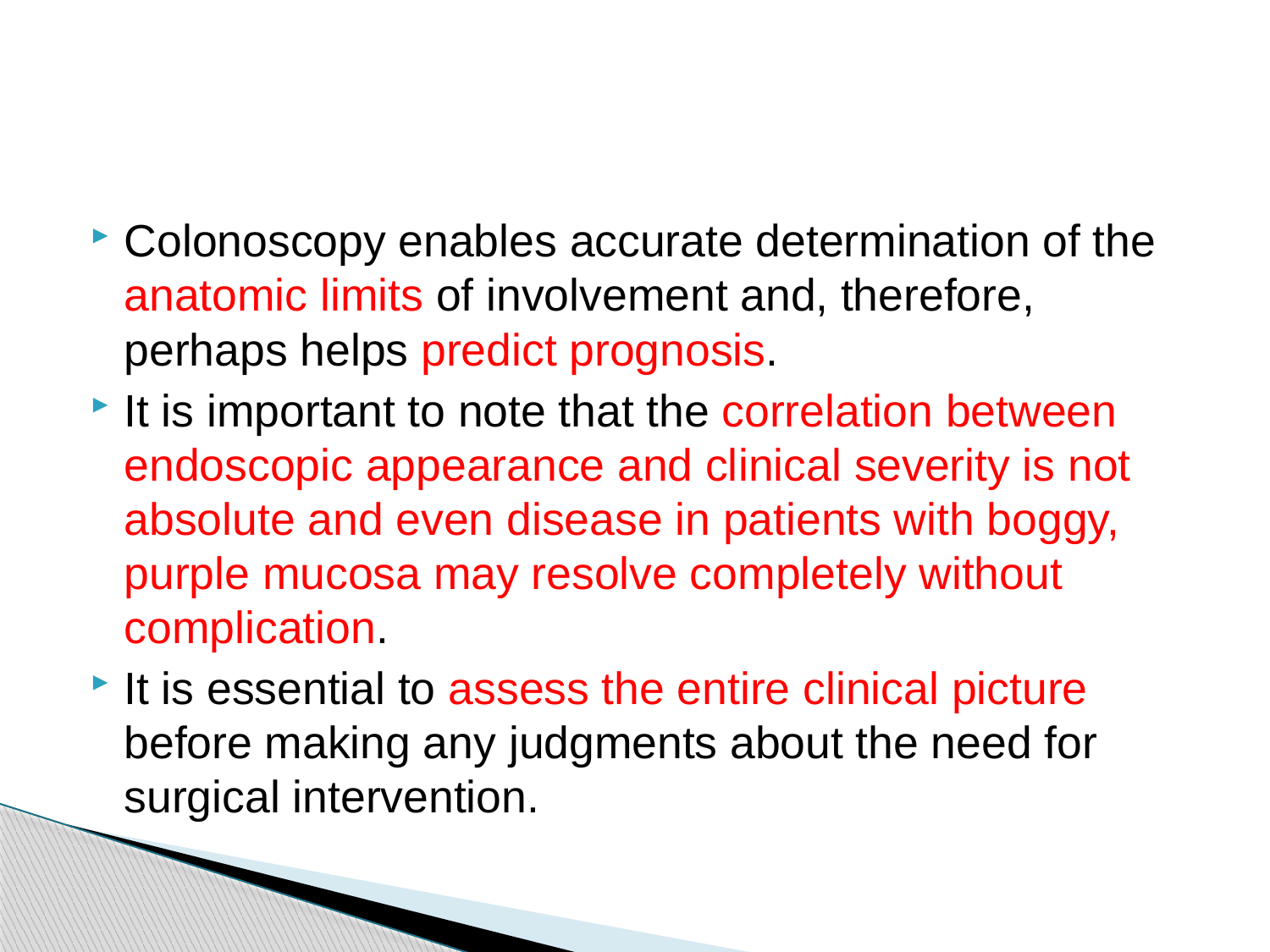

#
Colonoscopy enables accurate determination of the anatomic limits of involvement and, therefore, perhaps helps predict prognosis.
It is important to note that the correlation between endoscopic appearance and clinical severity is not absolute and even disease in patients with boggy, purple mucosa may resolve completely without complication.
It is essential to assess the entire clinical picture before making any judgments about the need for surgical intervention.